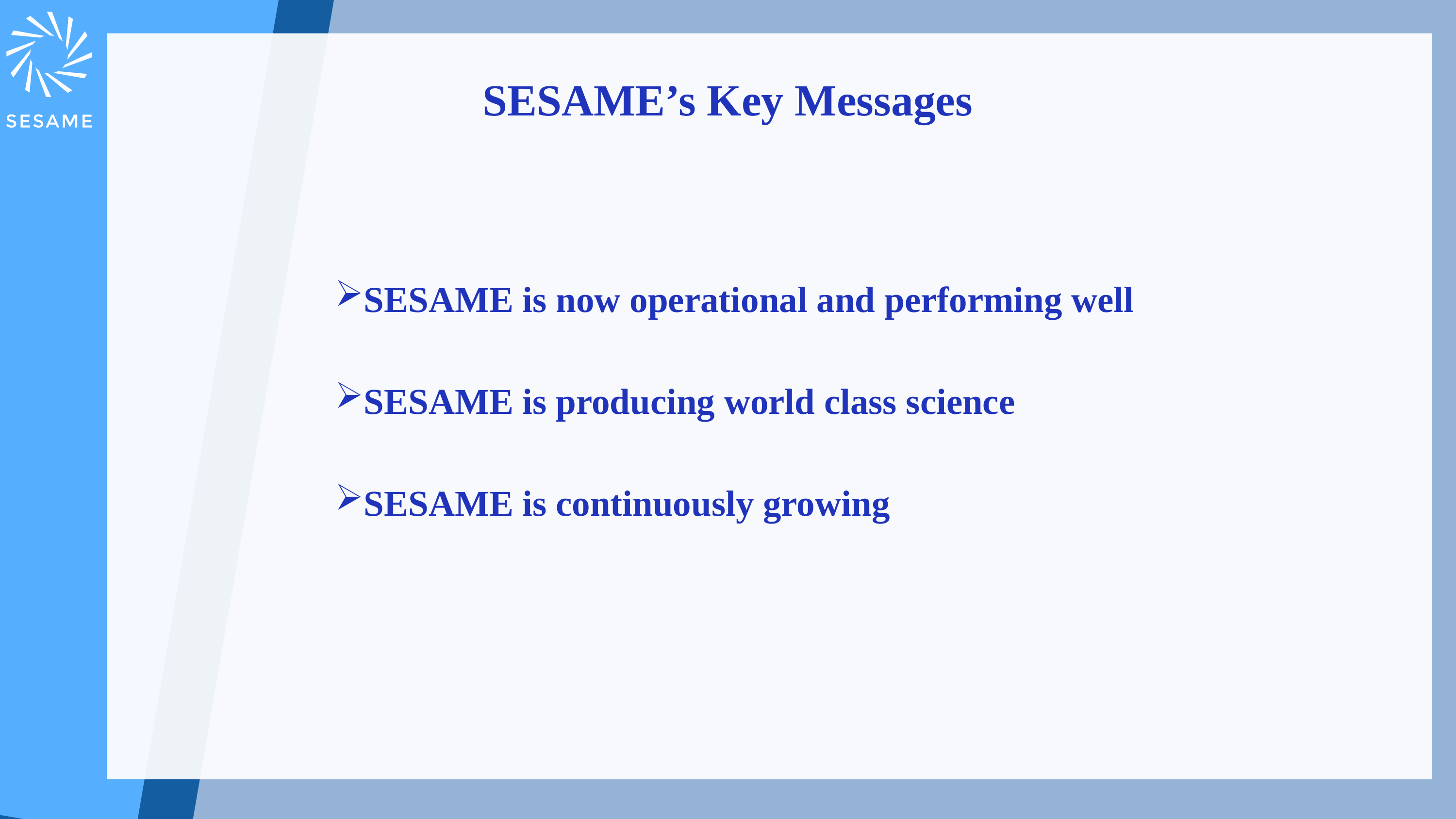

SESAME’s Key Messages

SESAME is now operational and performing well

SESAME is producing world class science

SESAME is continuously growing